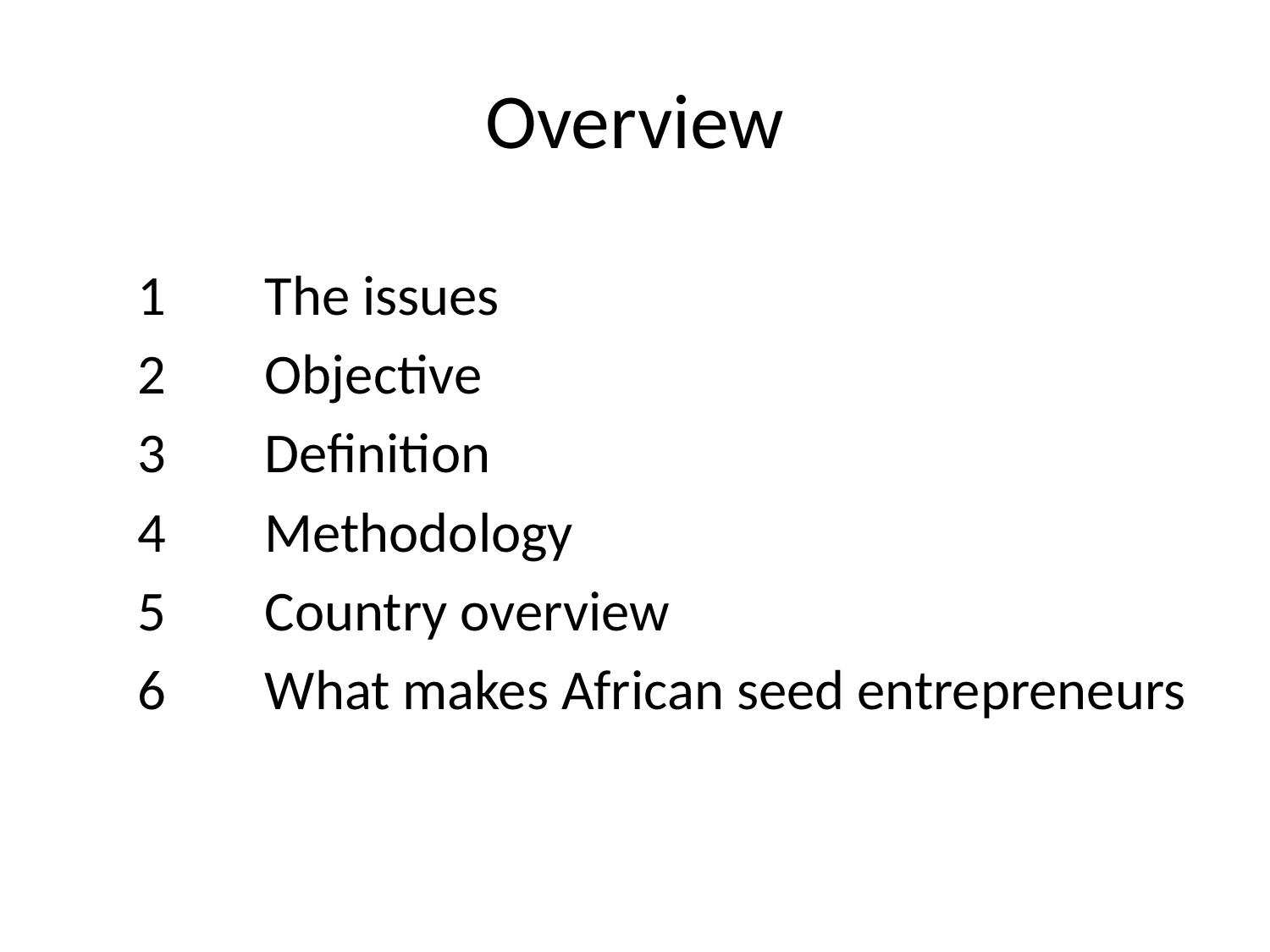

# Overview
1	The issues
2	Objective
3	Definition
4	Methodology
5	Country overview
6	What makes African seed entrepreneurs